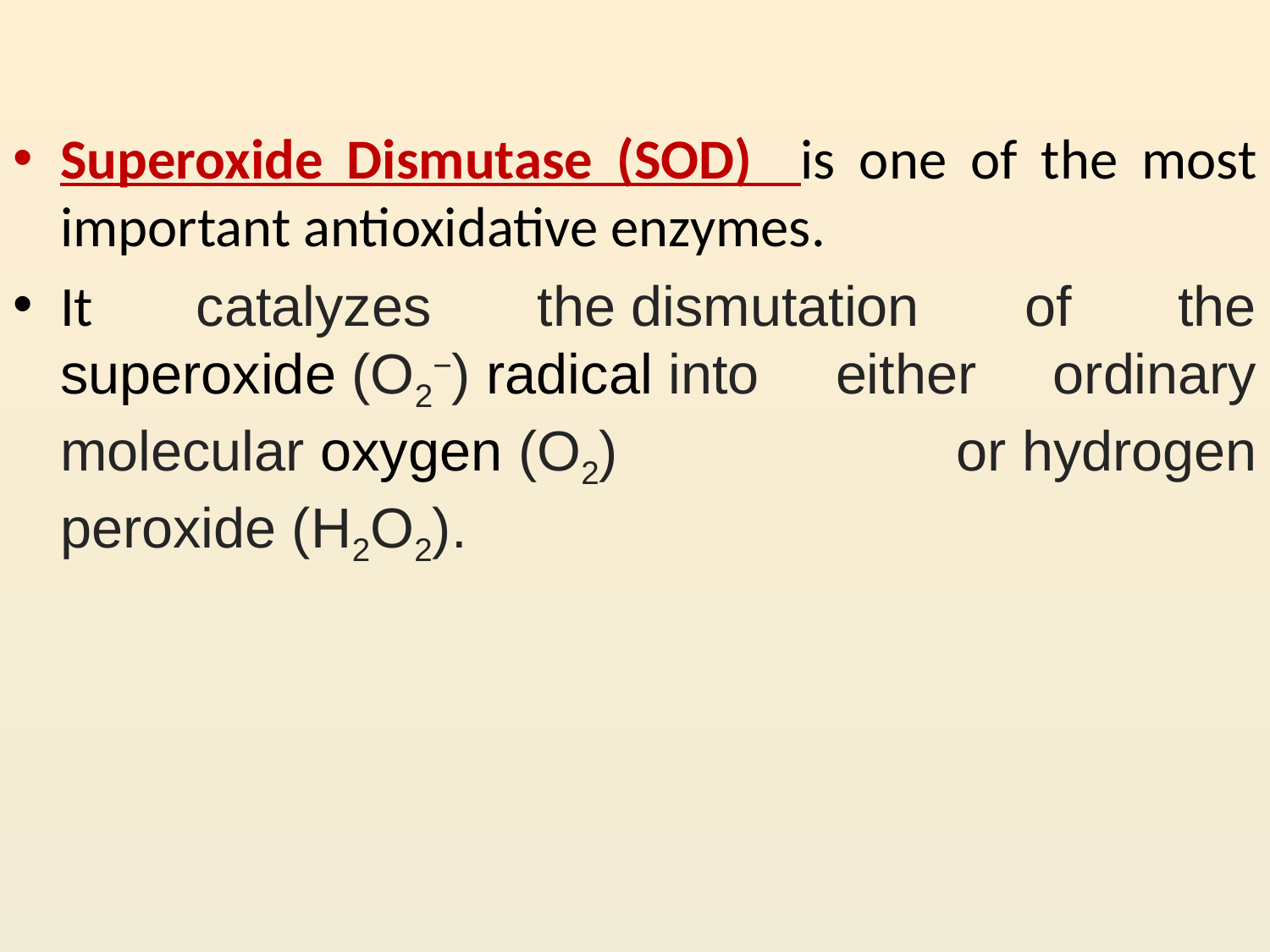

Superoxide Dismutase (SOD)  is one of the most important antioxidative enzymes.
It catalyzes the dismutation of the superoxide (O2−) radical into either ordinary molecular oxygen (O2) or hydrogen peroxide (H2O2).